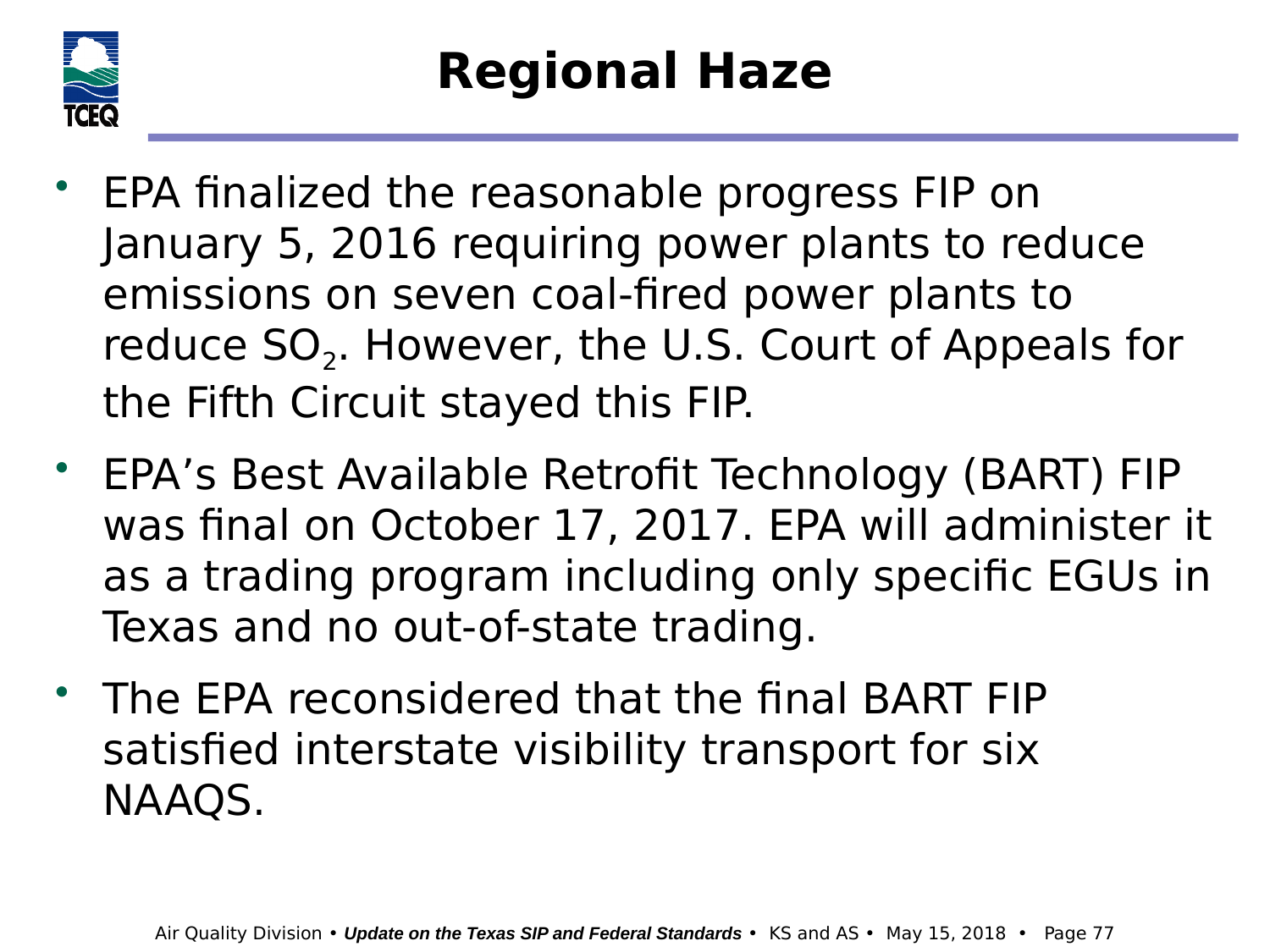

# Regional Haze
EPA finalized the reasonable progress FIP on January 5, 2016 requiring power plants to reduce emissions on seven coal-fired power plants to reduce SO2. However, the U.S. Court of Appeals for the Fifth Circuit stayed this FIP.
EPA’s Best Available Retrofit Technology (BART) FIP was final on October 17, 2017. EPA will administer it as a trading program including only specific EGUs in Texas and no out-of-state trading.
The EPA reconsidered that the final BART FIP satisfied interstate visibility transport for six NAAQS.